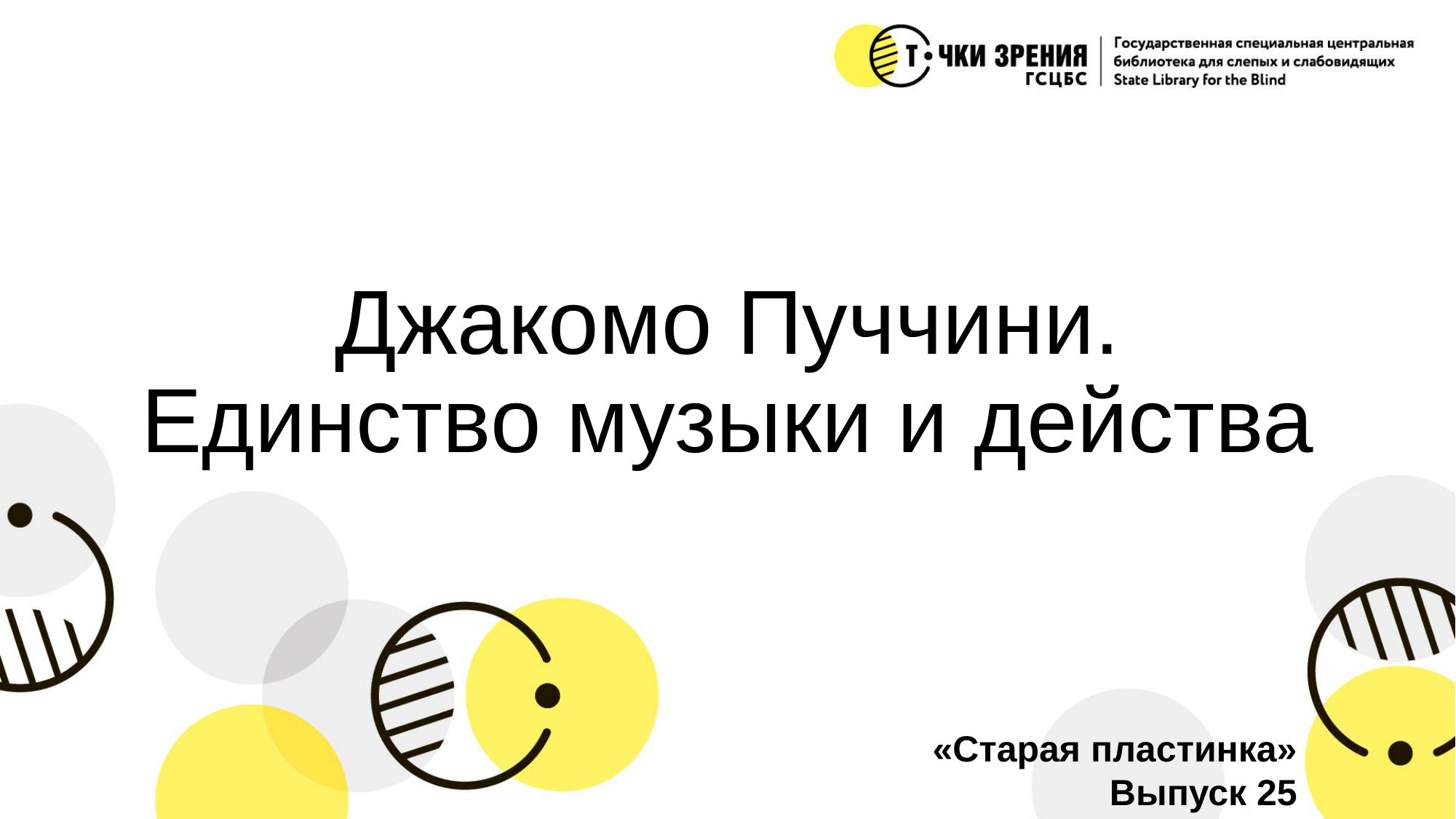

# Джакомо Пуччини. Единство музыки и действа
«Старая пластинка»
Выпуск 25